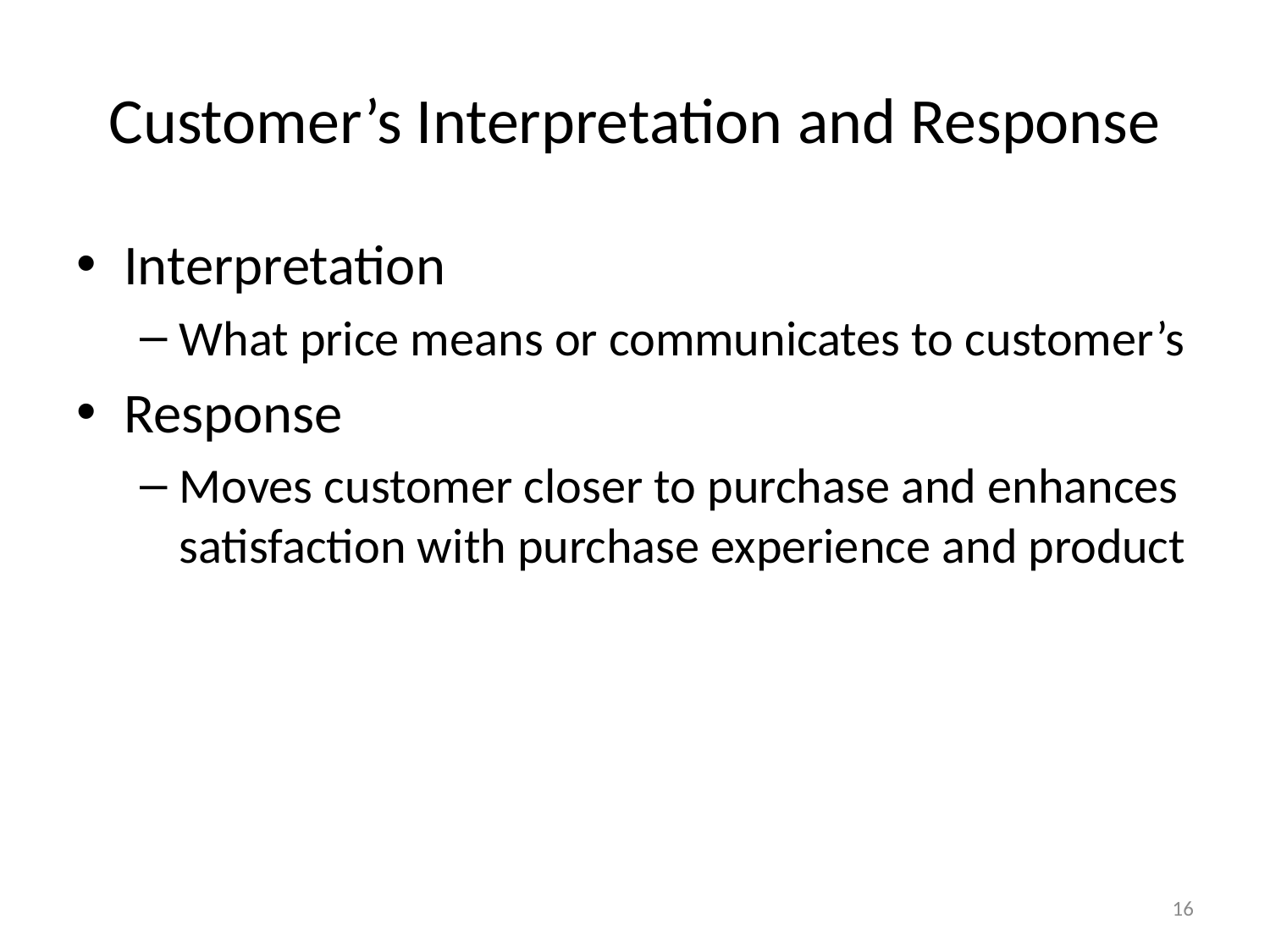

# Customer’s Interpretation and Response
Interpretation
What price means or communicates to customer’s
Response
Moves customer closer to purchase and enhances satisfaction with purchase experience and product

16